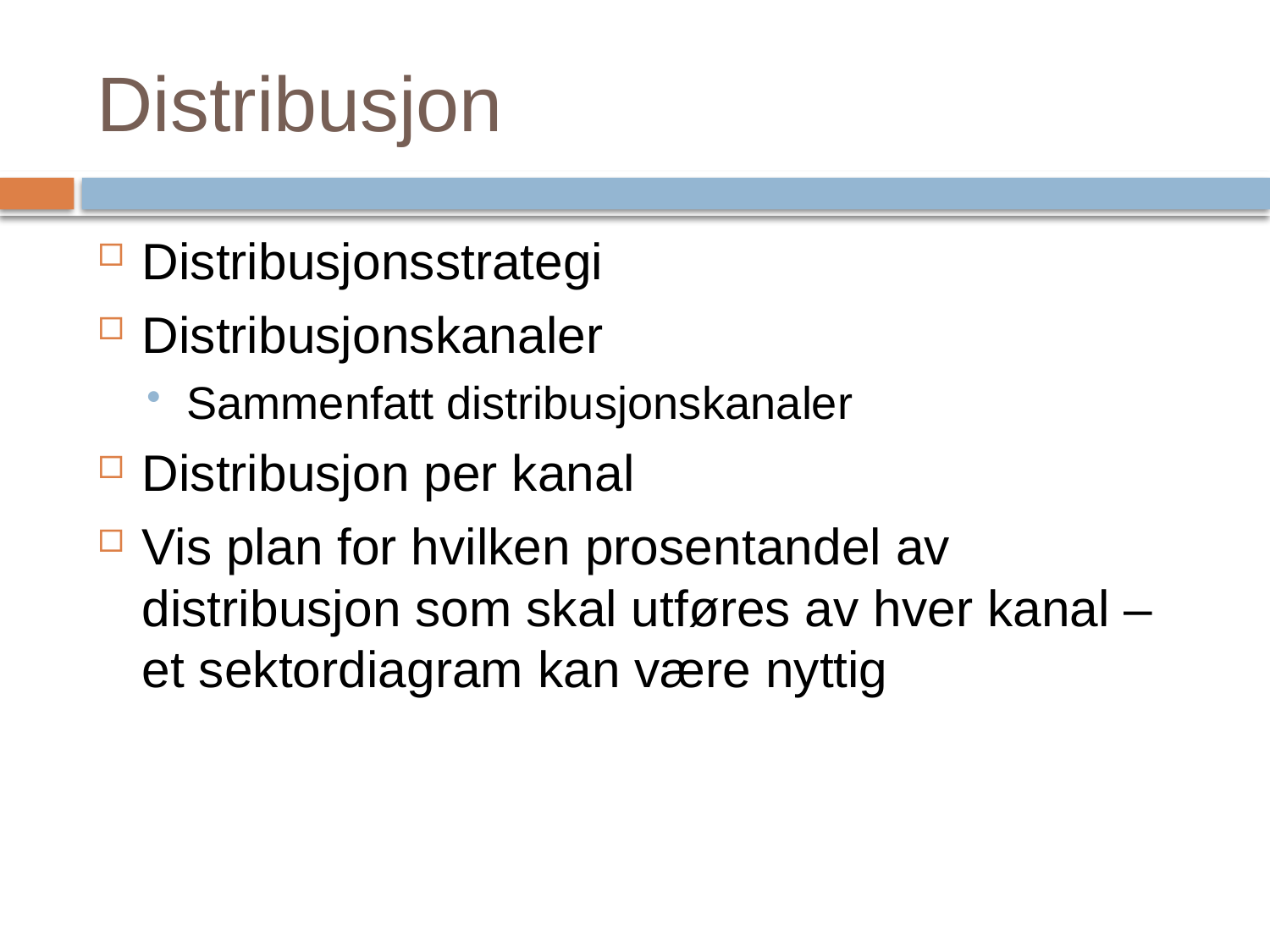

# Distribusjon
Distribusjonsstrategi
Distribusjonskanaler
Sammenfatt distribusjonskanaler
Distribusjon per kanal
Vis plan for hvilken prosentandel av distribusjon som skal utføres av hver kanal – et sektordiagram kan være nyttig